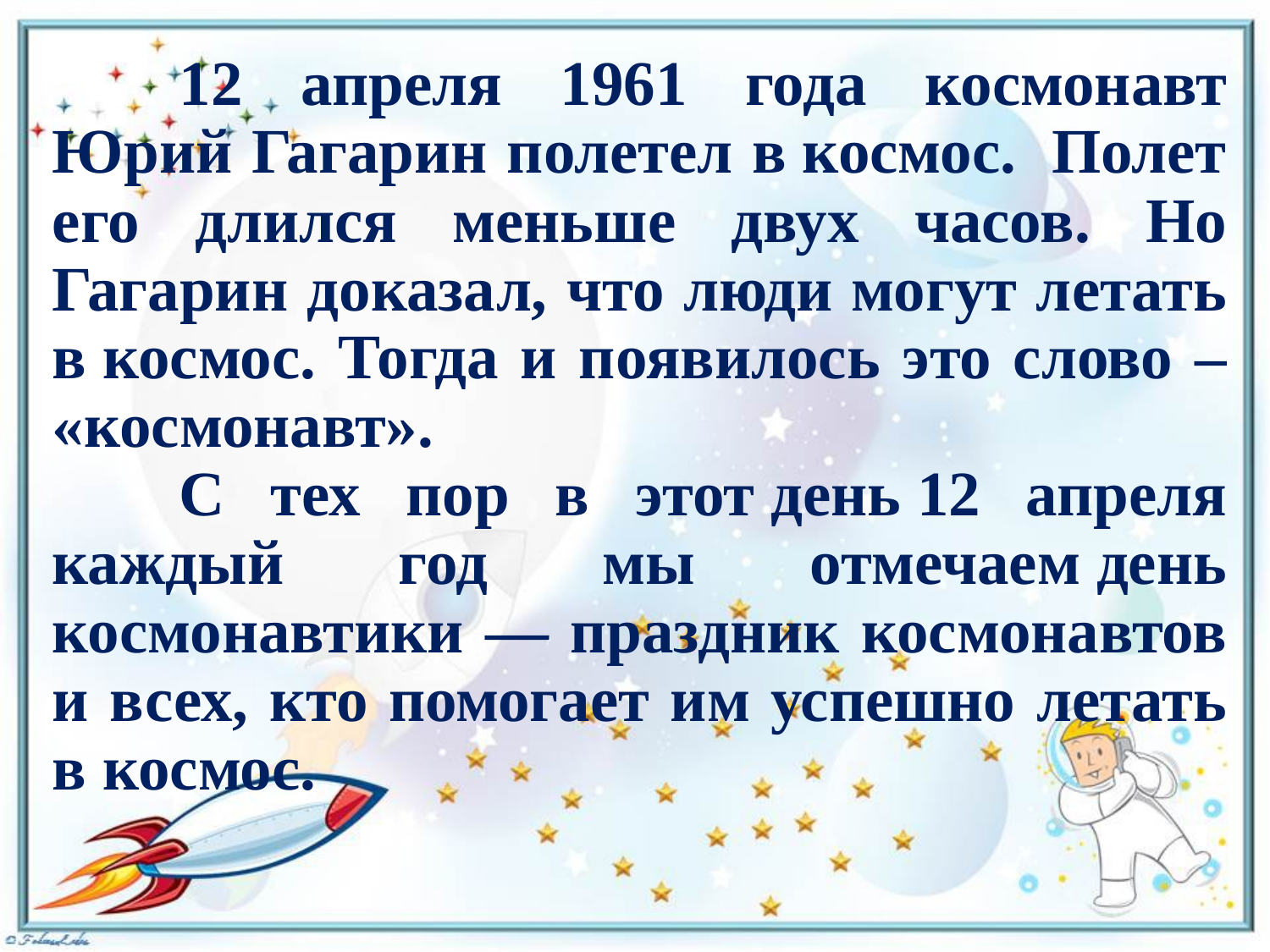

12 апреля 1961 года космонавт Юрий Гагарин полетел в космос.  Полет его длился меньше двух часов. Но Гагарин доказал, что люди могут летать в космос. Тогда и появилось это слово – «космонавт».
	С тех пор в этот день 12 апреля каждый год мы отмечаем день космонавтики — праздник космонавтов и всех, кто помогает им успешно летать в космос.